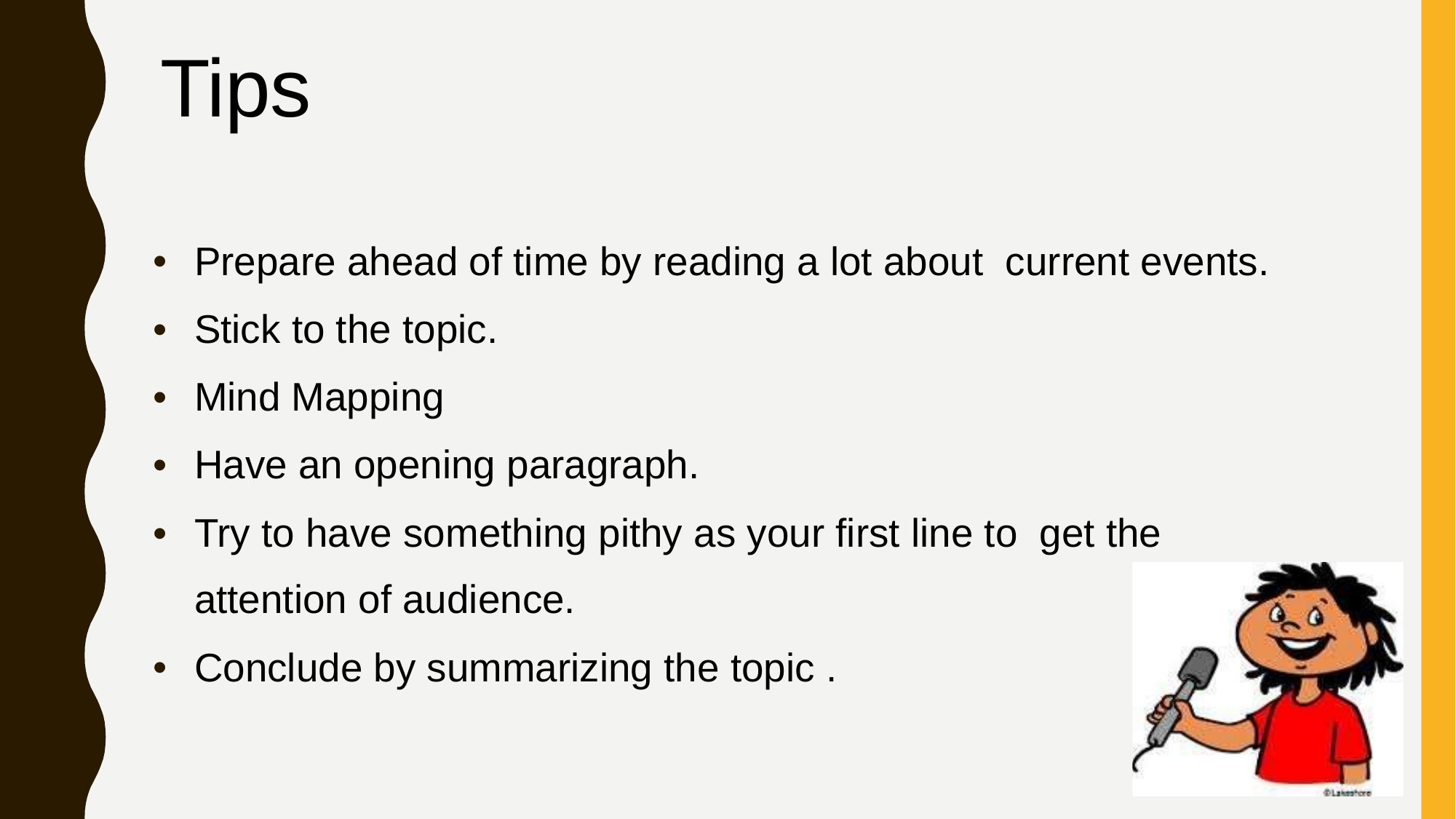

# Tips
Prepare ahead of time by reading a lot about  current events.
Stick to the topic.
Mind Mapping
Have an opening paragraph.
Try to have something pithy as your first line to  get the attention of audience.
Conclude by summarizing the topic .